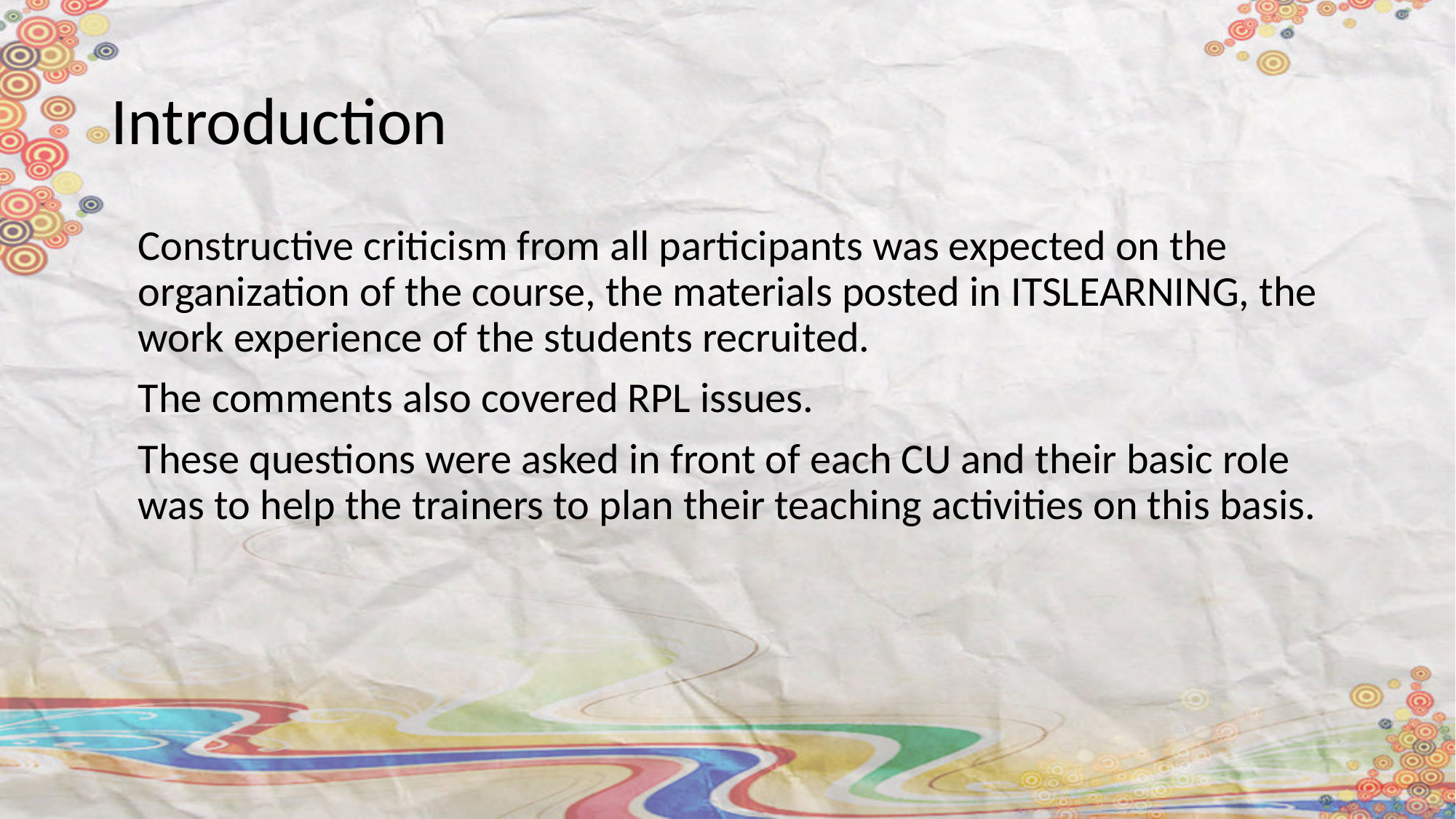

# Introduction
Constructive criticism from all participants was expected on the organization of the course, the materials posted in ITSLEARNING, the work experience of the students recruited.
The comments also covered RPL issues.
These questions were asked in front of each CU and their basic role was to help the trainers to plan their teaching activities on this basis.